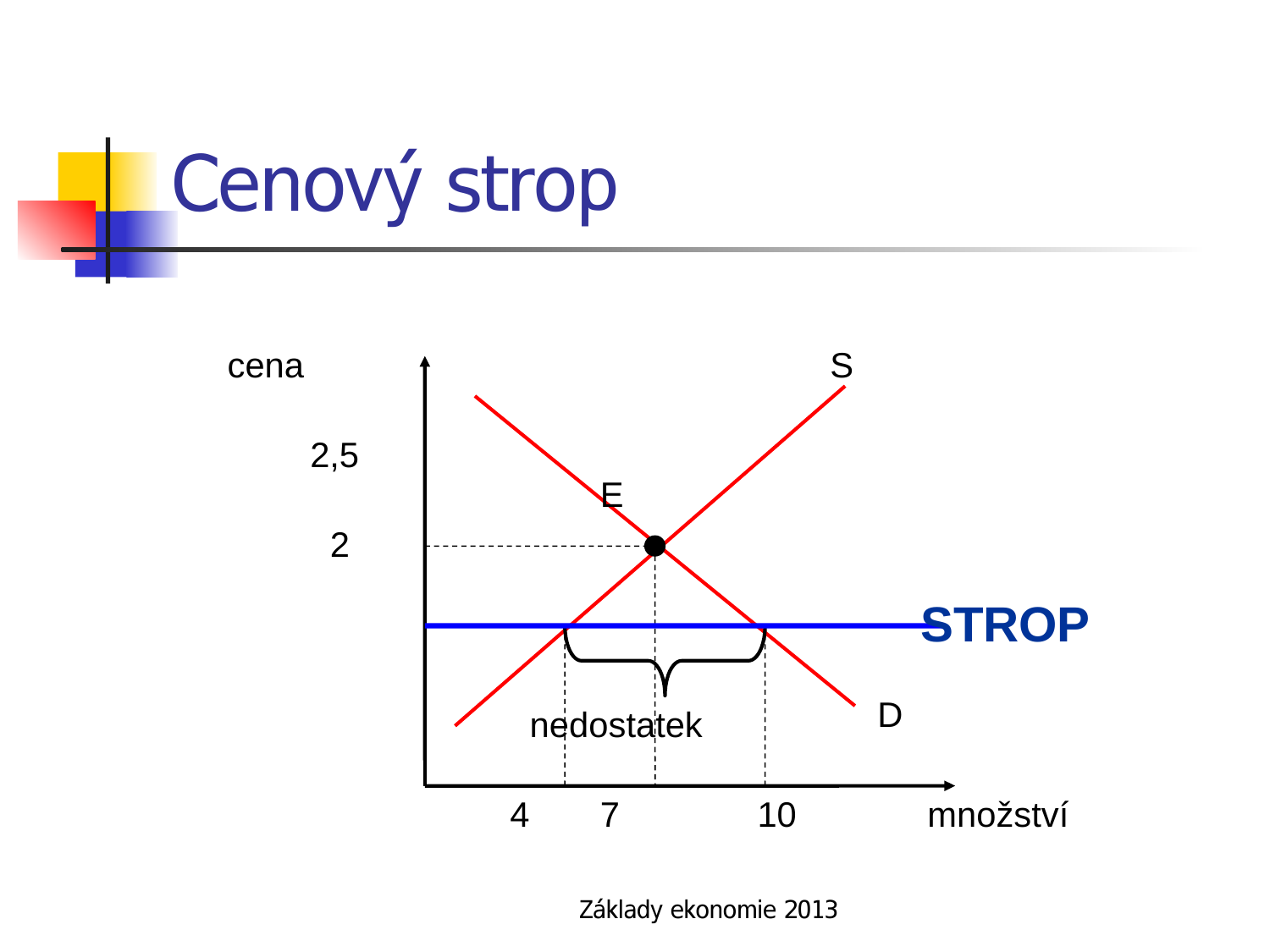

# Cenový strop
cena
S

2,5
E
2

STROP

D
nedostatek

4
7
10
množství
Základy ekonomie 2013